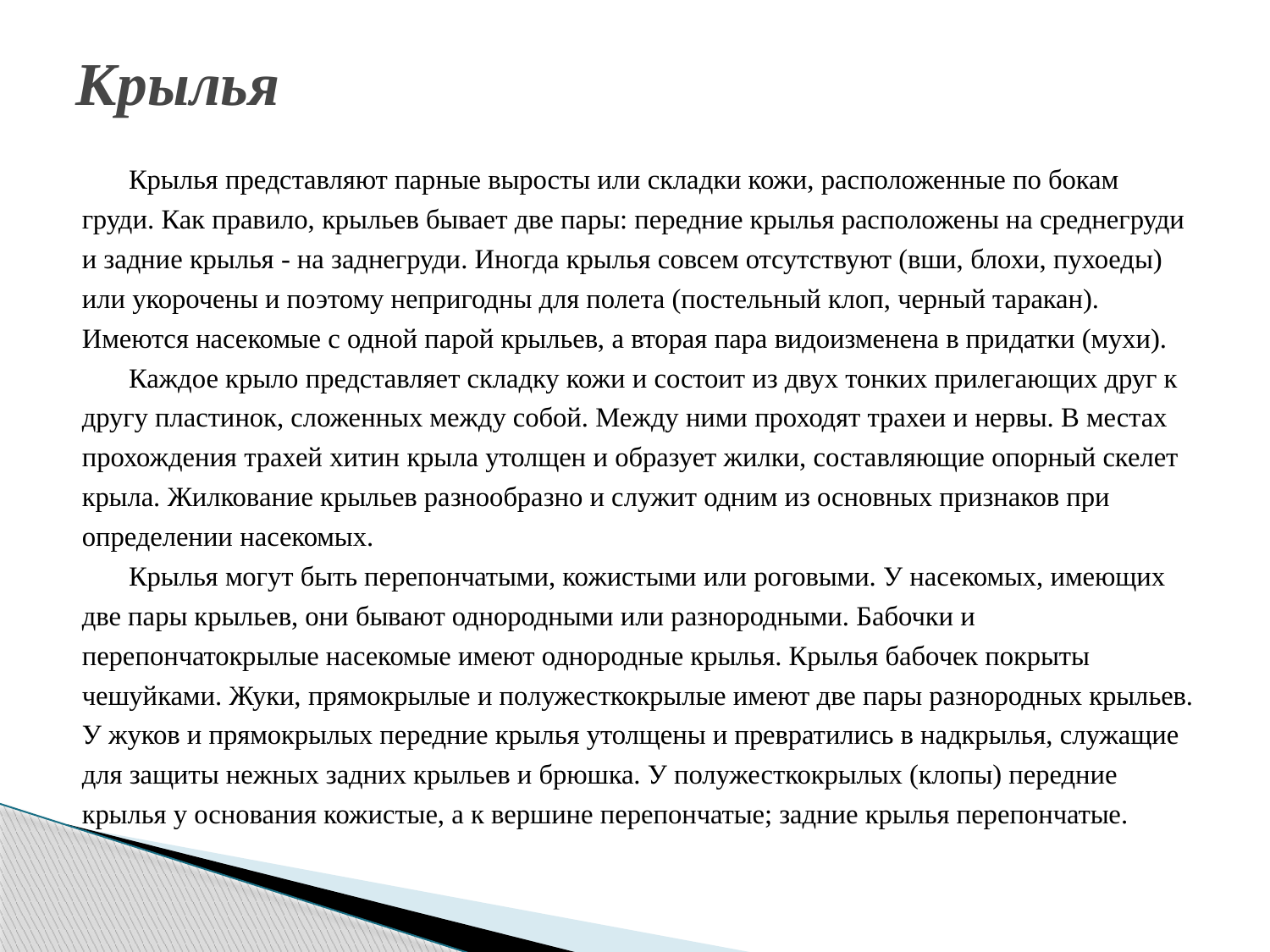

# Крылья
Крылья представляют парные выросты или складки кожи, расположенные по бокам груди. Как правило, крыльев бывает две пары: передние крылья расположены на среднегруди и задние крылья - на заднегруди. Иногда крылья совсем отсутствуют (вши, блохи, пухоеды) или укорочены и поэтому непригодны для полета (постельный клоп, черный таракан). Имеются насекомые с одной парой крыльев, а вторая пара видоизменена в придатки (мухи).
Каждое крыло представляет складку кожи и состоит из двух тонких прилегающих друг к другу пластинок, сложенных между собой. Между ними проходят трахеи и нервы. В местах прохождения трахей хитин крыла утолщен и образует жилки, составляющие опорный скелет крыла. Жилкование крыльев разнообразно и служит одним из основных признаков при определении насекомых.
Крылья могут быть перепончатыми, кожистыми или роговыми. У насекомых, имеющих две пары крыльев, они бывают однородными или разнородными. Бабочки и перепончатокрылые насекомые имеют однородные крылья. Крылья бабочек покрыты чешуйками. Жуки, прямокрылые и полужесткокрылые имеют две пары разнородных крыльев. У жуков и прямокрылых передние крылья утолщены и превратились в надкрылья, служащие для защиты нежных задних крыльев и брюшка. У полужесткокрылых (клопы) передние крылья у основания кожистые, а к вершине перепончатые; задние крылья перепончатые.